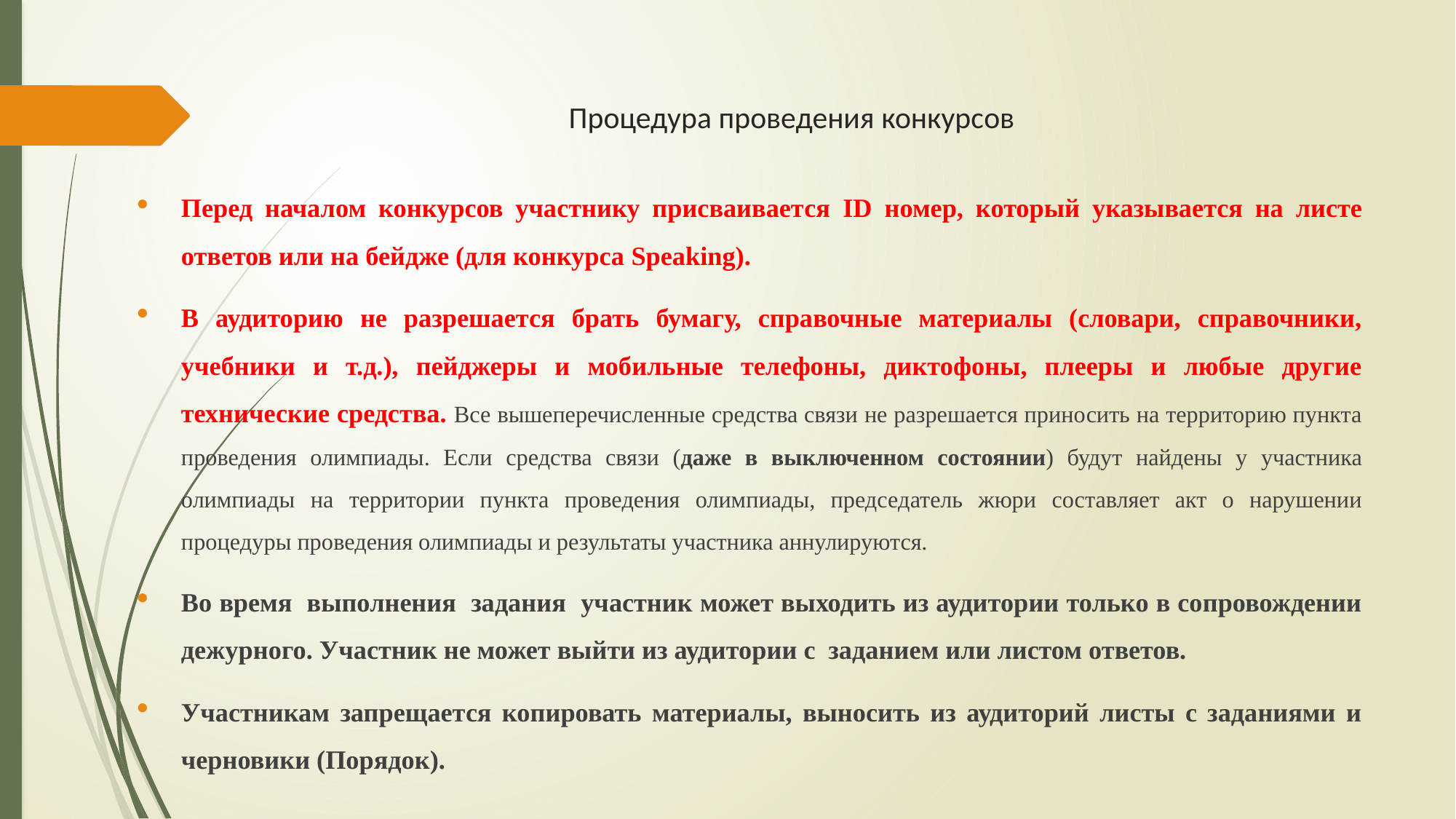

# Процедура проведения конкурсов
Перед началом конкурсов участнику присваивается ID номер, который указывается на листе ответов или на бейдже (для конкурса Speaking).
В аудиторию не разрешается брать бумагу, справочные материалы (словари, справочники, учебники и т.д.), пейджеры и мобильные телефоны, диктофоны, плееры и любые другие технические средства. Все вышеперечисленные средства связи не разрешается приносить на территорию пункта проведения олимпиады. Если средства связи (даже в выключенном состоянии) будут найдены у участника олимпиады на территории пункта проведения олимпиады, председатель жюри составляет акт о нарушении процедуры проведения олимпиады и результаты участника аннулируются.
Во время  выполнения  задания  участник может выходить из аудитории только в сопровождении дежурного. Участник не может выйти из аудитории с  заданием или листом ответов.
Участникам запрещается копировать материалы, выносить из аудиторий листы с заданиями и черновики (Порядок).